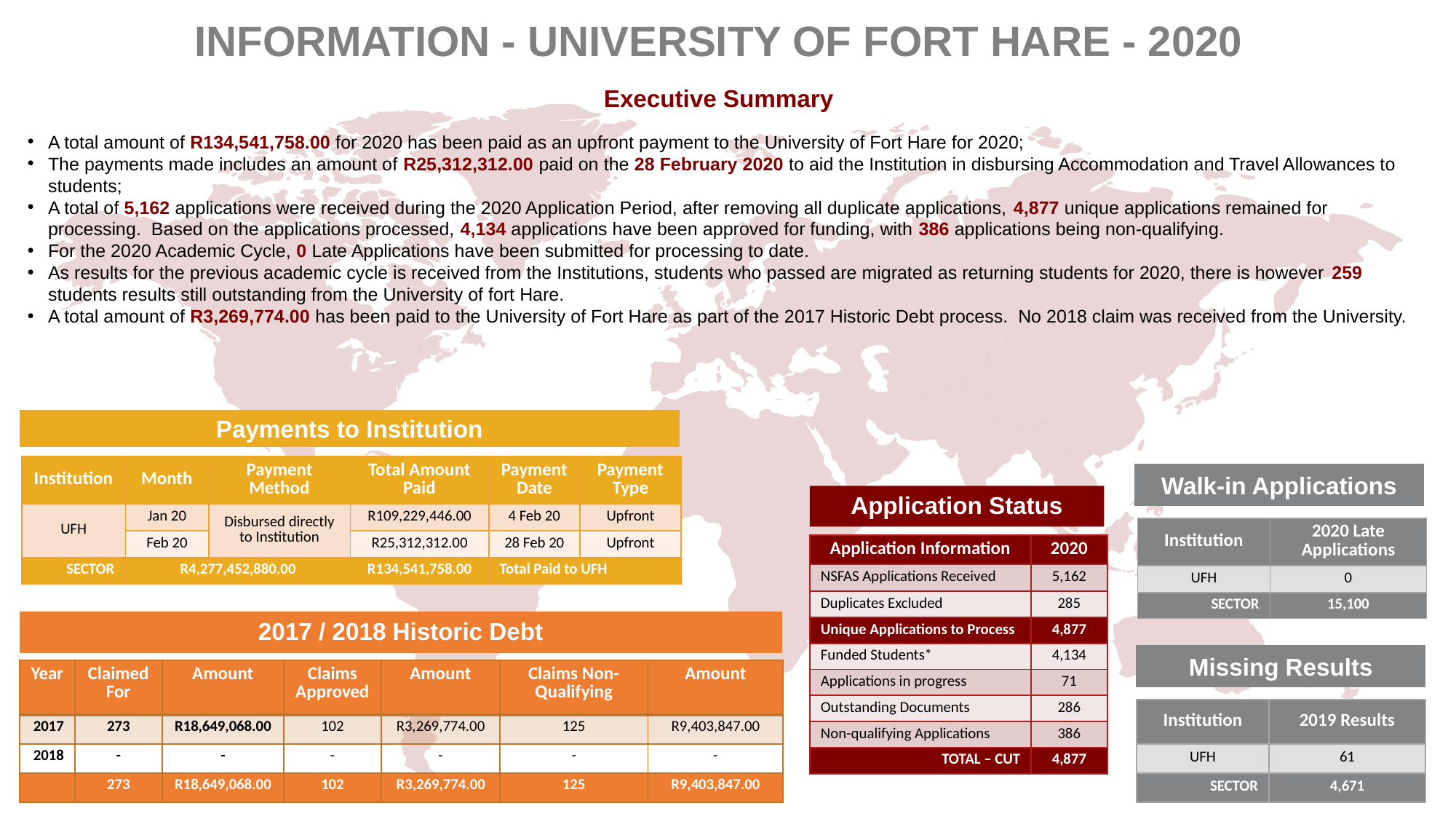

INFORMATION - UNIVERSITY OF FORT HARE - 2020
Executive Summary

A total amount of R134,541,758.00 for 2020 has been paid as an upfront payment to the University of Fort Hare for 2020;
The payments made includes an amount of R25,312,312.00 paid on the 28 February 2020 to aid the Institution in disbursing Accommodation and Travel Allowances to students;
A total of 5,162 applications were received during the 2020 Application Period, after removing all duplicate applications, 4,877 unique applications remained for processing.  Based on the applications processed, 4,134 applications have been approved for funding, with 386 applications being non-qualifying.
For the 2020 Academic Cycle, 0 Late Applications have been submitted for processing to date.
As results for the previous academic cycle is received from the Institutions, students who passed are migrated as returning students for 2020, there is however 259 students results still outstanding from the University of fort Hare.
A total amount of R3,269,774.00 has been paid to the University of Fort Hare as part of the 2017 Historic Debt process.  No 2018 claim was received from the University.

Payments to Institution
| Institution | Month | Payment Method | Total Amount Paid | Payment Date | Payment Type |
| --- | --- | --- | --- | --- | --- |
| UFH | Jan 20 | Disbursed directly to Institution | R109,229,446.00 | 4 Feb 20 | Upfront |
|  | Feb 20 |  | R25,312,312.00 | 28 Feb 20 | Upfront |
| SECTOR | R4,277,452,880.00 |  | R134,541,758.00 | Total Paid to UFH |  |
Walk-in Applications
Application Status
| Institution | 2020 Late Applications |
| --- | --- |
| UFH | 0 |
| SECTOR | 15,100 |
| Application Information | 2020 |
| --- | --- |
| NSFAS Applications Received | 5,162 |
| Duplicates Excluded | 285 |
| Unique Applications to Process | 4,877 |
| Funded Students\* | 4,134 |
| Applications in progress | 71 |
| Outstanding Documents | 286 |
| Non-qualifying Applications | 386 |
| TOTAL – CUT | 4,877 |
2017 / 2018 Historic Debt
Missing Results
| Year | Claimed For | Amount | Claims Approved | Amount | Claims Non- Qualifying | Amount |
| --- | --- | --- | --- | --- | --- | --- |
| 2017 | 273 | R18,649,068.00 | 102 | R3,269,774.00 | 125 | R9,403,847.00 |
| 2018 | - | - | - | - | - | - |
|  | 273 | R18,649,068.00 | 102 | R3,269,774.00 | 125 | R9,403,847.00 |
| Institution | 2019 Results |
| --- | --- |
| UFH | 61 |
| SECTOR | 4,671 |